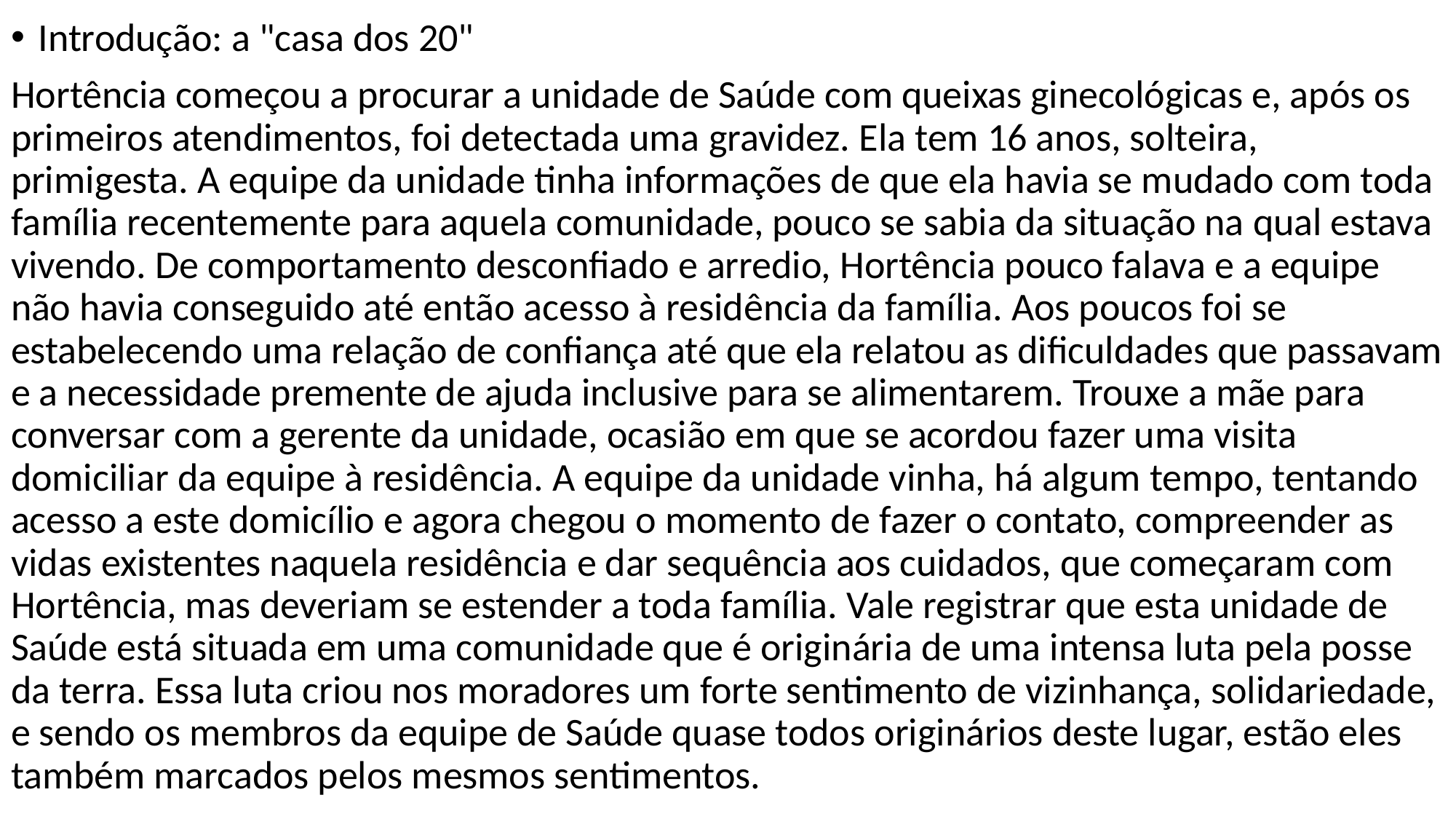

Introdução: a "casa dos 20"
Hortência começou a procurar a unidade de Saúde com queixas ginecológicas e, após os primeiros atendimentos, foi detectada uma gravidez. Ela tem 16 anos, solteira, primigesta. A equipe da unidade tinha informações de que ela havia se mudado com toda família recentemente para aquela comunidade, pouco se sabia da situação na qual estava vivendo. De comportamento desconfiado e arredio, Hortência pouco falava e a equipe não havia conseguido até então acesso à residência da família. Aos poucos foi se estabelecendo uma relação de confiança até que ela relatou as dificuldades que passavam e a necessidade premente de ajuda inclusive para se alimentarem. Trouxe a mãe para conversar com a gerente da unidade, ocasião em que se acordou fazer uma visita domiciliar da equipe à residência. A equipe da unidade vinha, há algum tempo, tentando acesso a este domicílio e agora chegou o momento de fazer o contato, compreender as vidas existentes naquela residência e dar sequência aos cuidados, que começaram com Hortência, mas deveriam se estender a toda família. Vale registrar que esta unidade de Saúde está situada em uma comunidade que é originária de uma intensa luta pela posse da terra. Essa luta criou nos moradores um forte sentimento de vizinhança, solidariedade, e sendo os membros da equipe de Saúde quase todos originários deste lugar, estão eles também marcados pelos mesmos sentimentos.